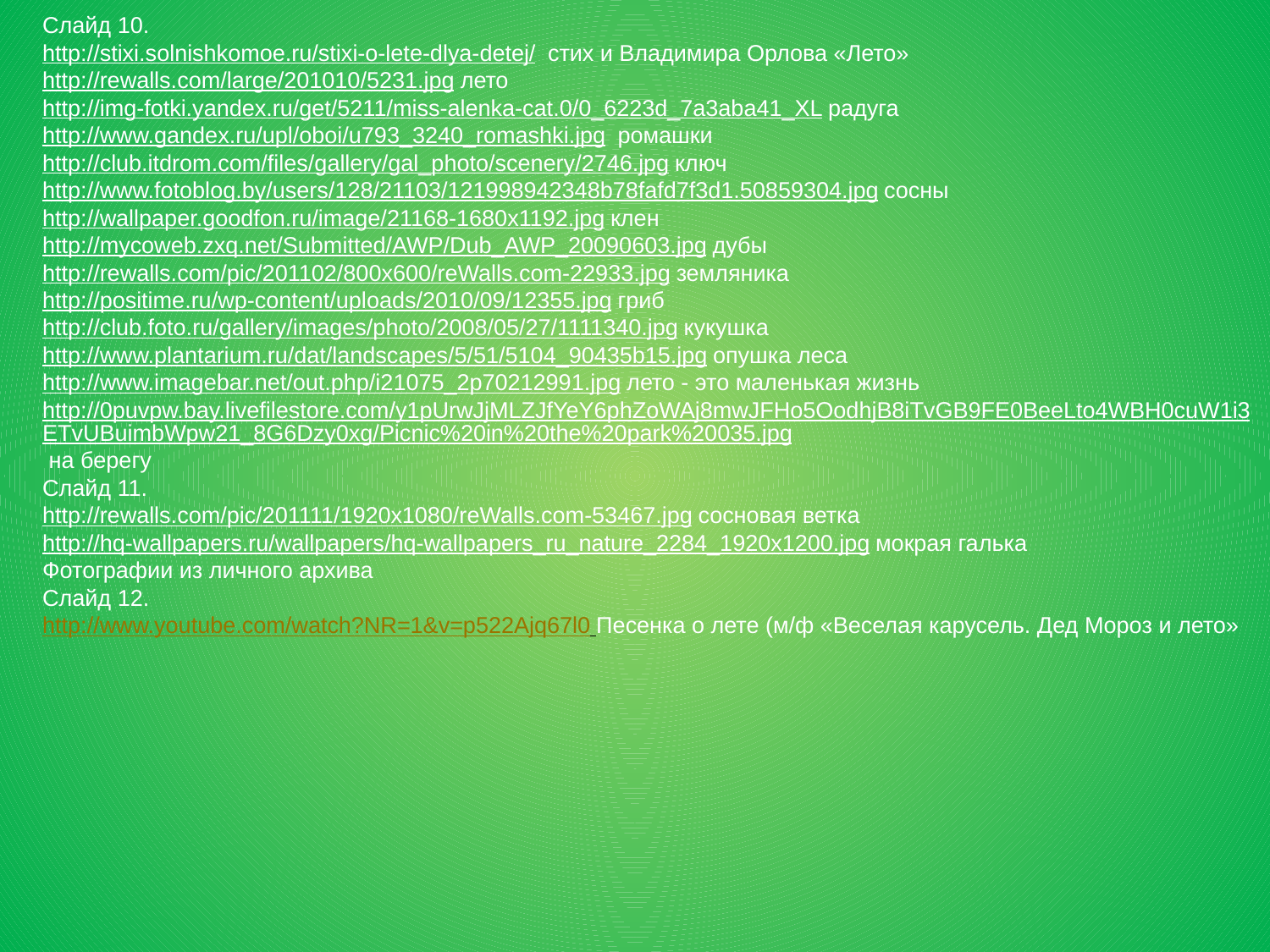

Слайд 10.
http://stixi.solnishkomoe.ru/stixi-o-lete-dlya-detej/  стих и Владимира Орлова «Лето»
http://rewalls.com/large/201010/5231.jpg лето
http://img-fotki.yandex.ru/get/5211/miss-alenka-cat.0/0_6223d_7a3aba41_XL радуга
http://www.gandex.ru/upl/oboi/u793_3240_romashki.jpg  ромашки
http://club.itdrom.com/files/gallery/gal_photo/scenery/2746.jpg ключ
http://www.fotoblog.by/users/128/21103/121998942348b78fafd7f3d1.50859304.jpg сосны
http://wallpaper.goodfon.ru/image/21168-1680x1192.jpg клен
http://mycoweb.zxq.net/Submitted/AWP/Dub_AWP_20090603.jpg дубы
http://rewalls.com/pic/201102/800x600/reWalls.com-22933.jpg земляника
http://positime.ru/wp-content/uploads/2010/09/12355.jpg гриб
http://club.foto.ru/gallery/images/photo/2008/05/27/1111340.jpg кукушка
http://www.plantarium.ru/dat/landscapes/5/51/5104_90435b15.jpg опушка леса
http://www.imagebar.net/out.php/i21075_2p70212991.jpg лето - это маленькая жизнь
http://0puvpw.bay.livefilestore.com/y1pUrwJjMLZJfYeY6phZoWAj8mwJFHo5OodhjB8iTvGB9FE0BeeLto4WBH0cuW1i3ETvUBuimbWpw21_8G6Dzy0xg/Picnic%20in%20the%20park%20035.jpg на берегу
Слайд 11.
http://rewalls.com/pic/201111/1920x1080/reWalls.com-53467.jpg сосновая ветка
http://hq-wallpapers.ru/wallpapers/hq-wallpapers_ru_nature_2284_1920x1200.jpg мокрая галька
Фотографии из личного архива
Слайд 12.
http://www.youtube.com/watch?NR=1&v=p522Ajq67l0 Песенка о лете (м/ф «Веселая карусель. Дед Мороз и лето»